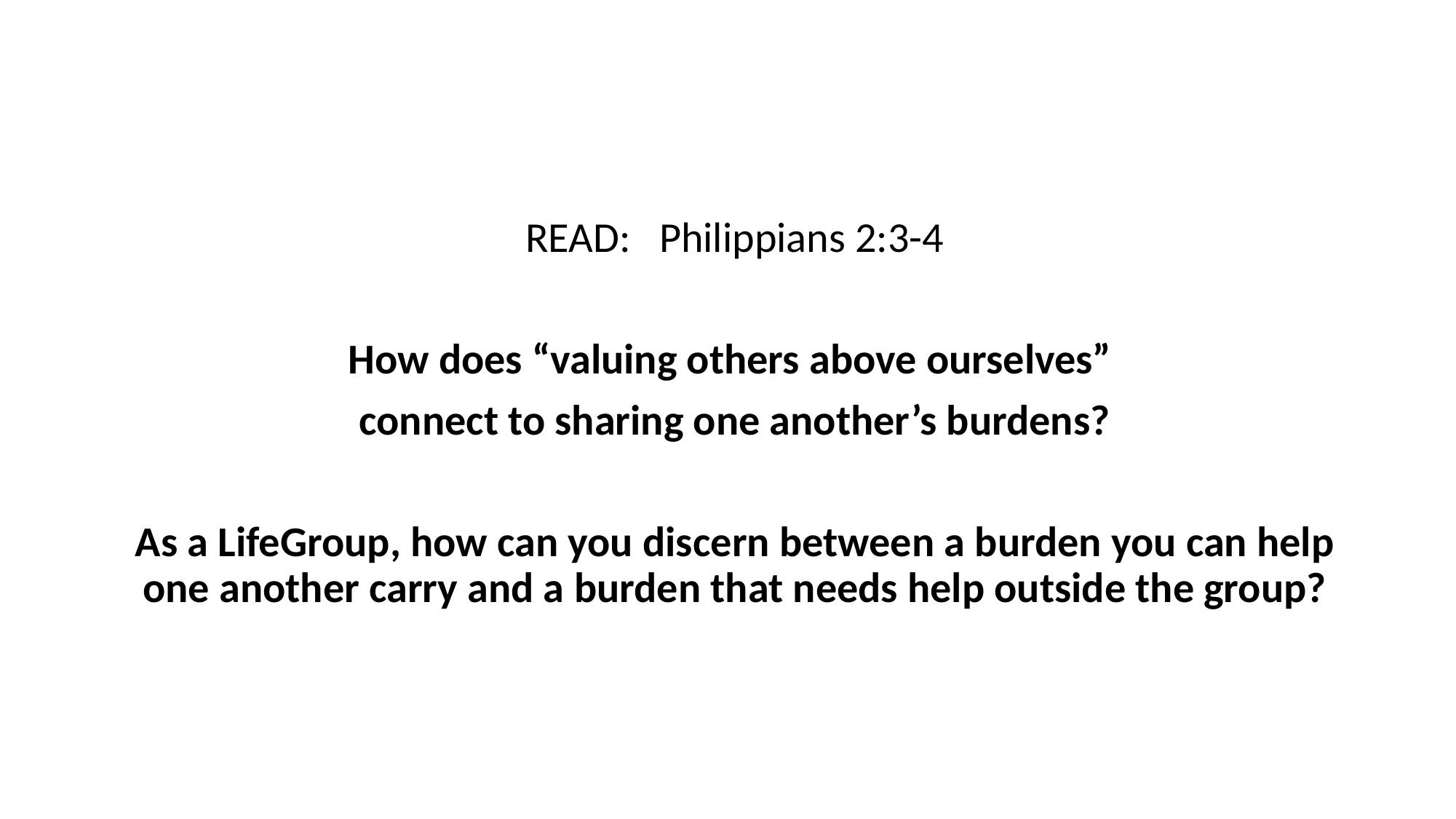

READ:   Philippians 2:3-4

How does “valuing others above ourselves”
connect to sharing one another’s burdens?

As a LifeGroup, how can you discern between a burden you can help one another carry and a burden that needs help outside the group?